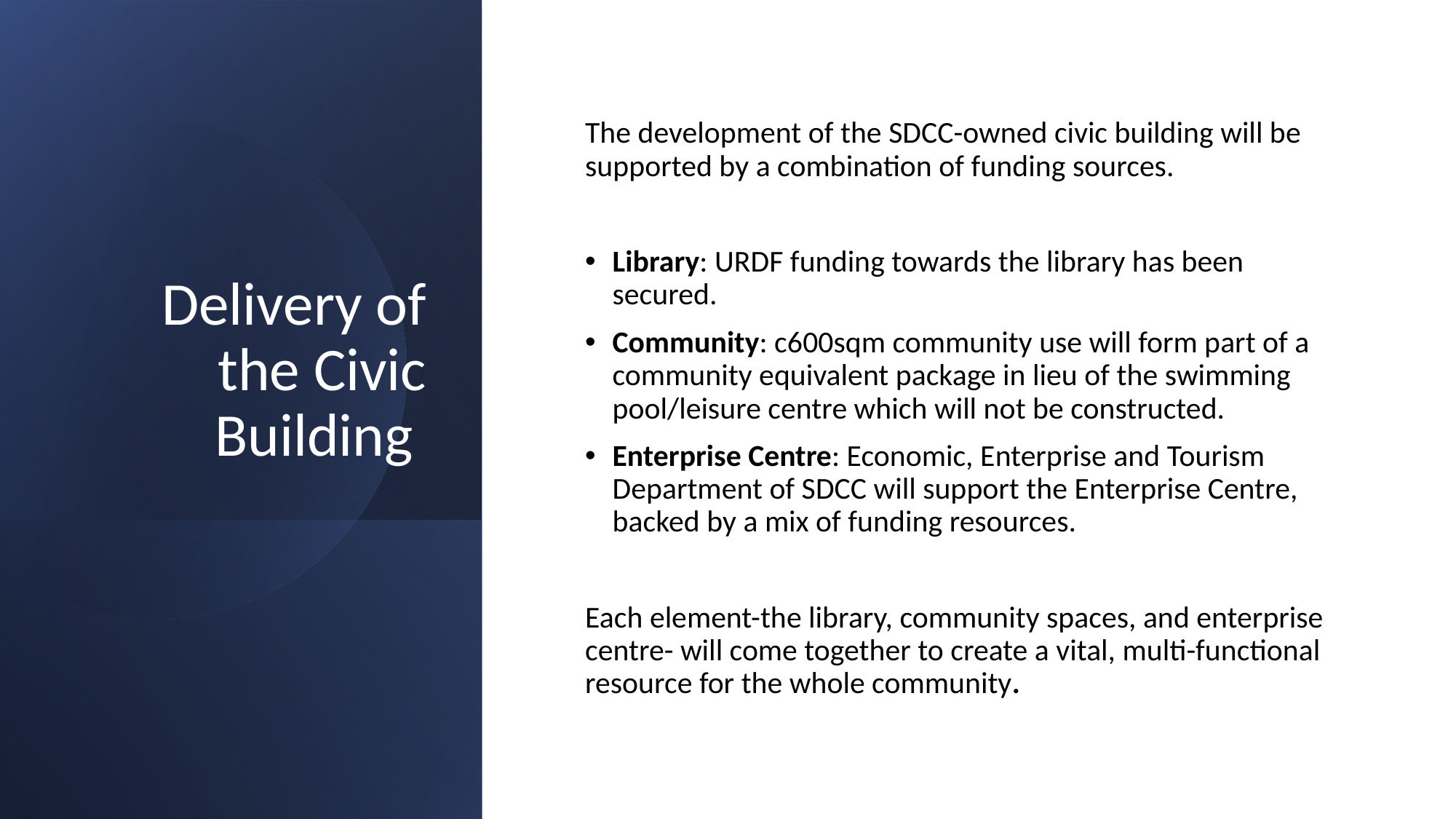

# Delivery of the Civic Building
The development of the SDCC-owned civic building will be supported by a combination of funding sources.

Library: URDF funding towards the library has been secured.
Community: c600sqm community use will form part of a community equivalent package in lieu of the swimming pool/leisure centre which will not be constructed.
Enterprise Centre: Economic, Enterprise and Tourism Department of SDCC will support the Enterprise Centre, backed by a mix of funding resources.

Each element-the library, community spaces, and enterprise centre- will come together to create a vital, multi-functional resource for the whole community.